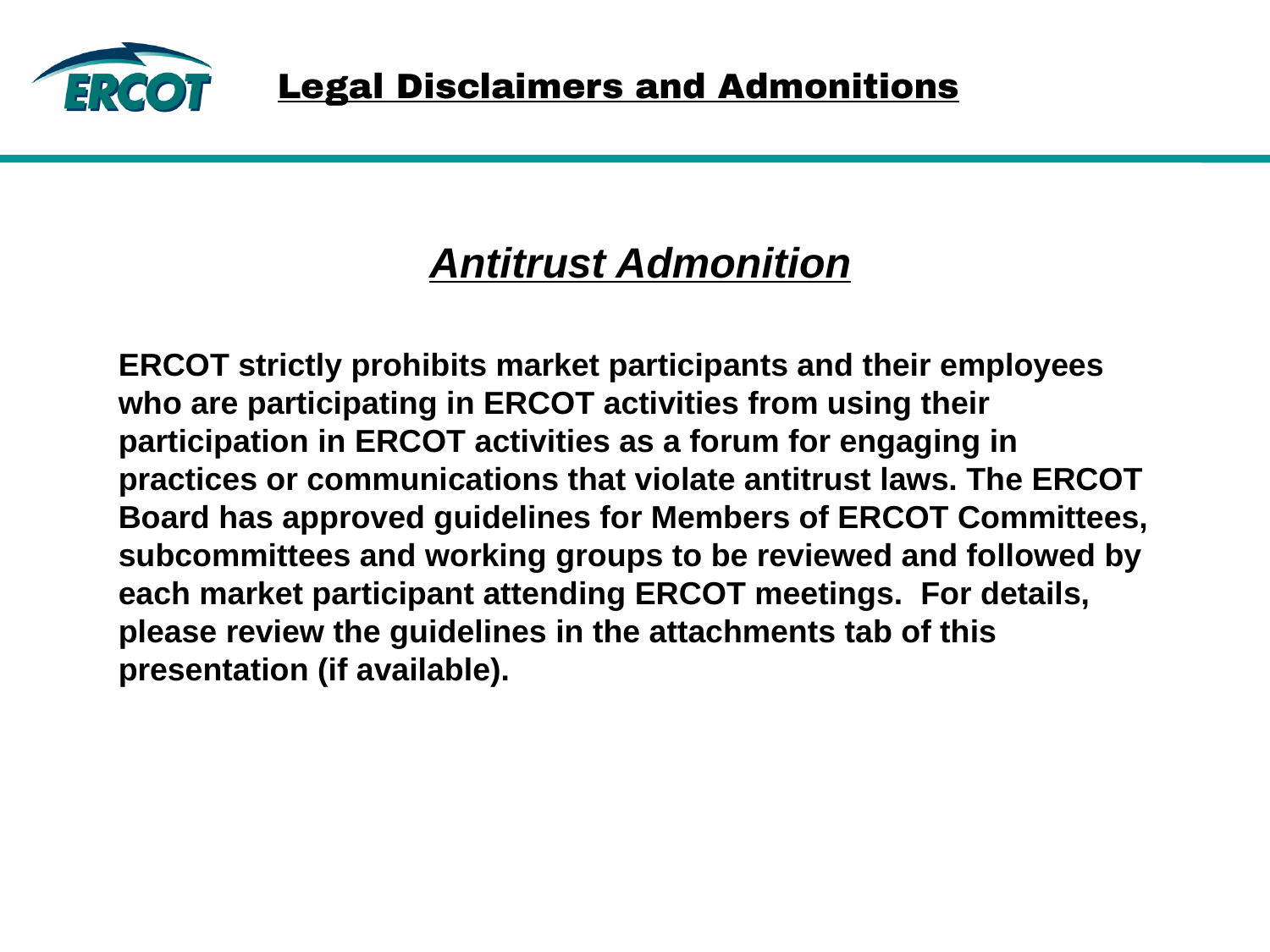

Legal Disclaimers and Admonitions
Antitrust Admonition
ERCOT strictly prohibits market participants and their employees who are participating in ERCOT activities from using their participation in ERCOT activities as a forum for engaging in practices or communications that violate antitrust laws. The ERCOT Board has approved guidelines for Members of ERCOT Committees, subcommittees and working groups to be reviewed and followed by each market participant attending ERCOT meetings.  For details, please review the guidelines in the attachments tab of this presentation (if available).